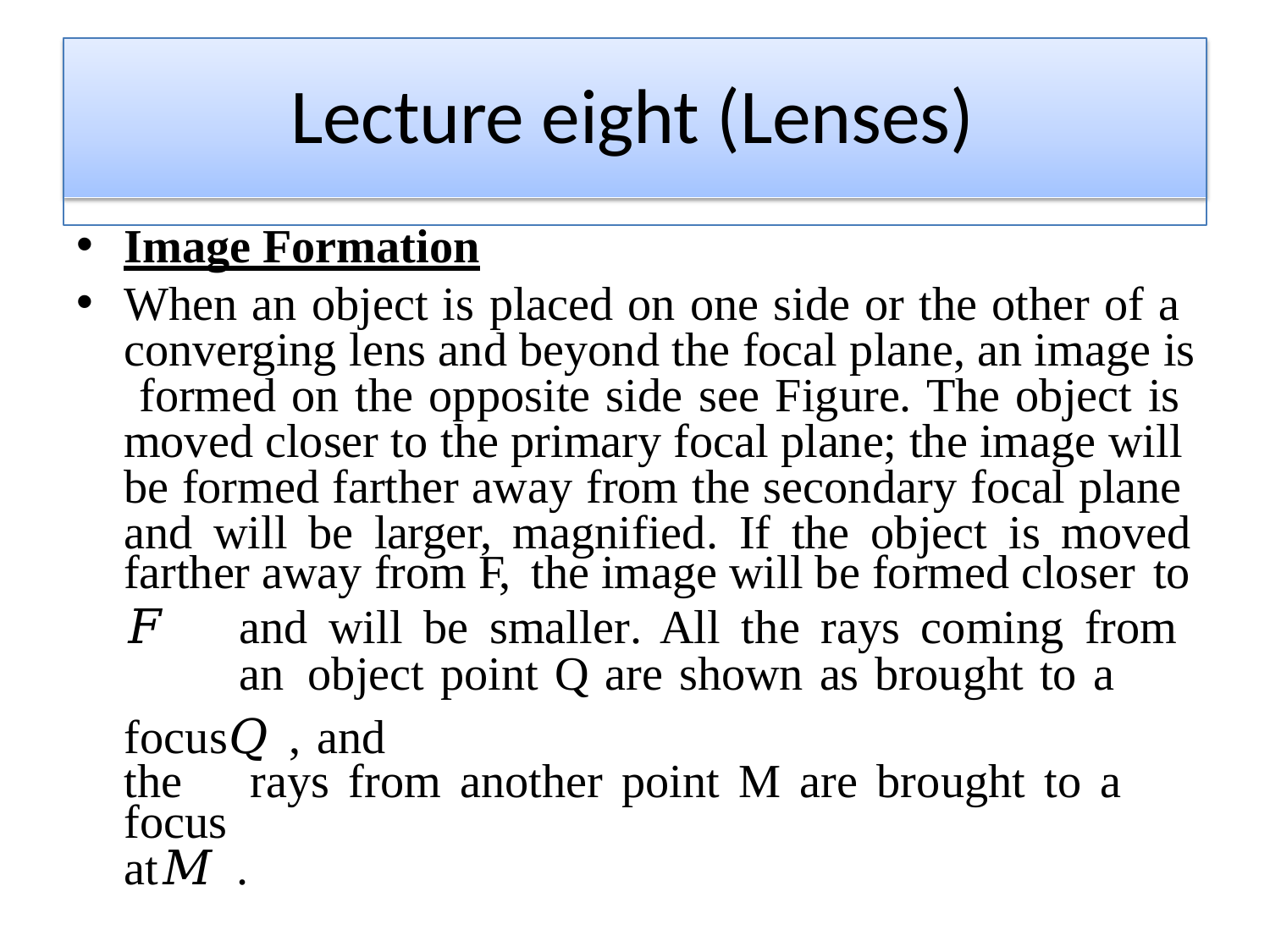

# Lecture eight (Lenses)
Image Formation
When an object is placed on one side or the other of a  converging lens and beyond the focal plane, an image is  formed on the opposite side see Figure. The object is  moved closer to the primary focal plane; the image will  be formed farther away from the secondary focal plane  and will be larger, magnified. If the object is moved
farther away from F,  the image will be formed closer to
𝐹 	and	will	be	smaller.	All	the	rays	coming	from	an  object point Q are shown as brought to a focus𝑄 , and
the	rays	from	another	point	M	are	brought	to	a	focus
at𝑀 .